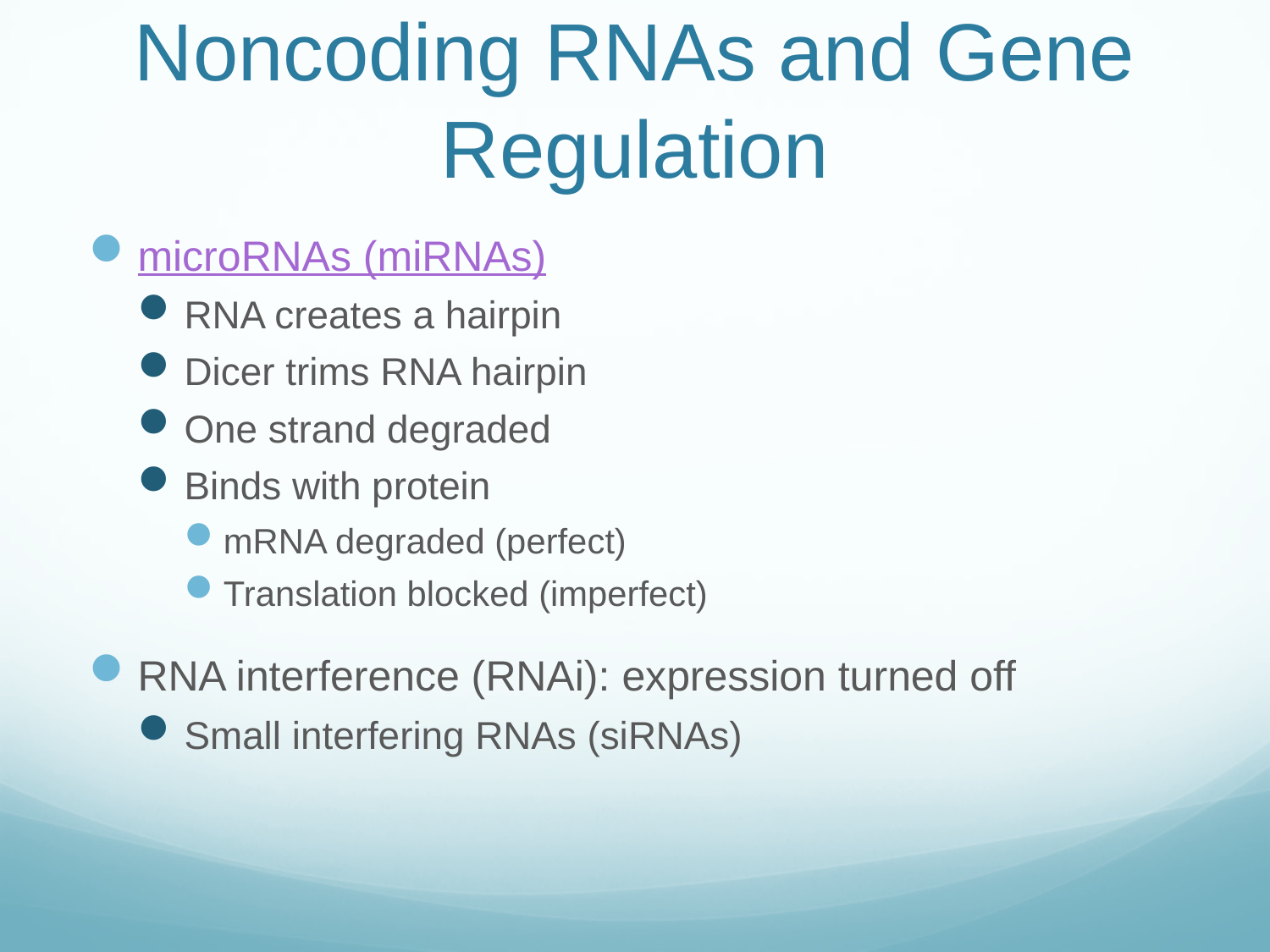

# Noncoding RNAs and Gene Regulation
microRNAs (miRNAs)
RNA creates a hairpin
Dicer trims RNA hairpin
One strand degraded
Binds with protein
mRNA degraded (perfect)
Translation blocked (imperfect)
RNA interference (RNAi): expression turned off
Small interfering RNAs (siRNAs)